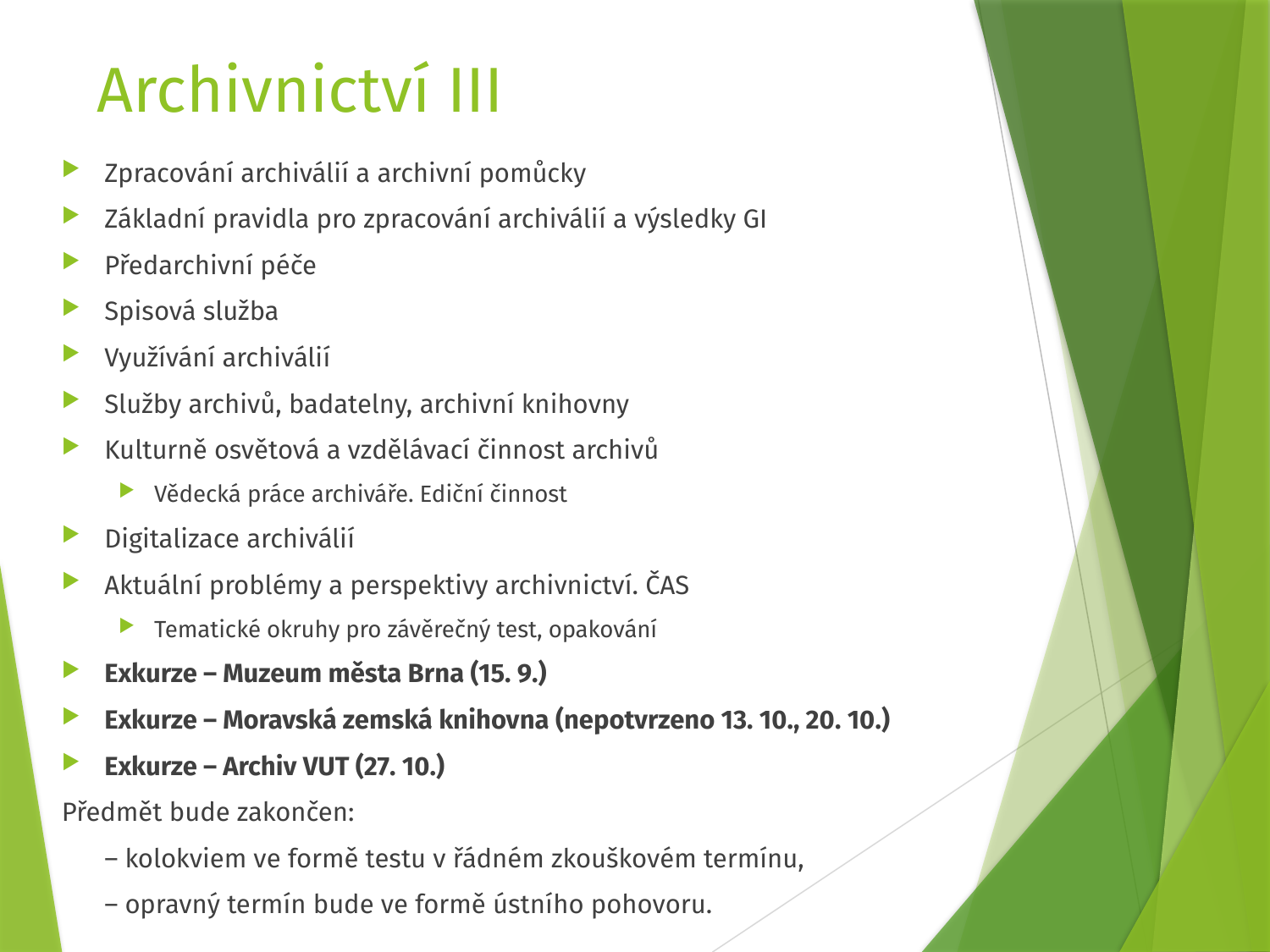

# Archivnictví III
Zpracování archiválií a archivní pomůcky
Základní pravidla pro zpracování archiválií a výsledky GI
Předarchivní péče
Spisová služba
Využívání archiválií
Služby archivů, badatelny, archivní knihovny
Kulturně osvětová a vzdělávací činnost archivů
Vědecká práce archiváře. Ediční činnost
Digitalizace archiválií
Aktuální problémy a perspektivy archivnictví. ČAS
Tematické okruhy pro závěrečný test, opakování
Exkurze – Muzeum města Brna (15. 9.)
Exkurze – Moravská zemská knihovna (nepotvrzeno 13. 10., 20. 10.)
Exkurze – Archiv VUT (27. 10.)
Předmět bude zakončen:
	– kolokviem ve formě testu v řádném zkouškovém termínu,
	– opravný termín bude ve formě ústního pohovoru.